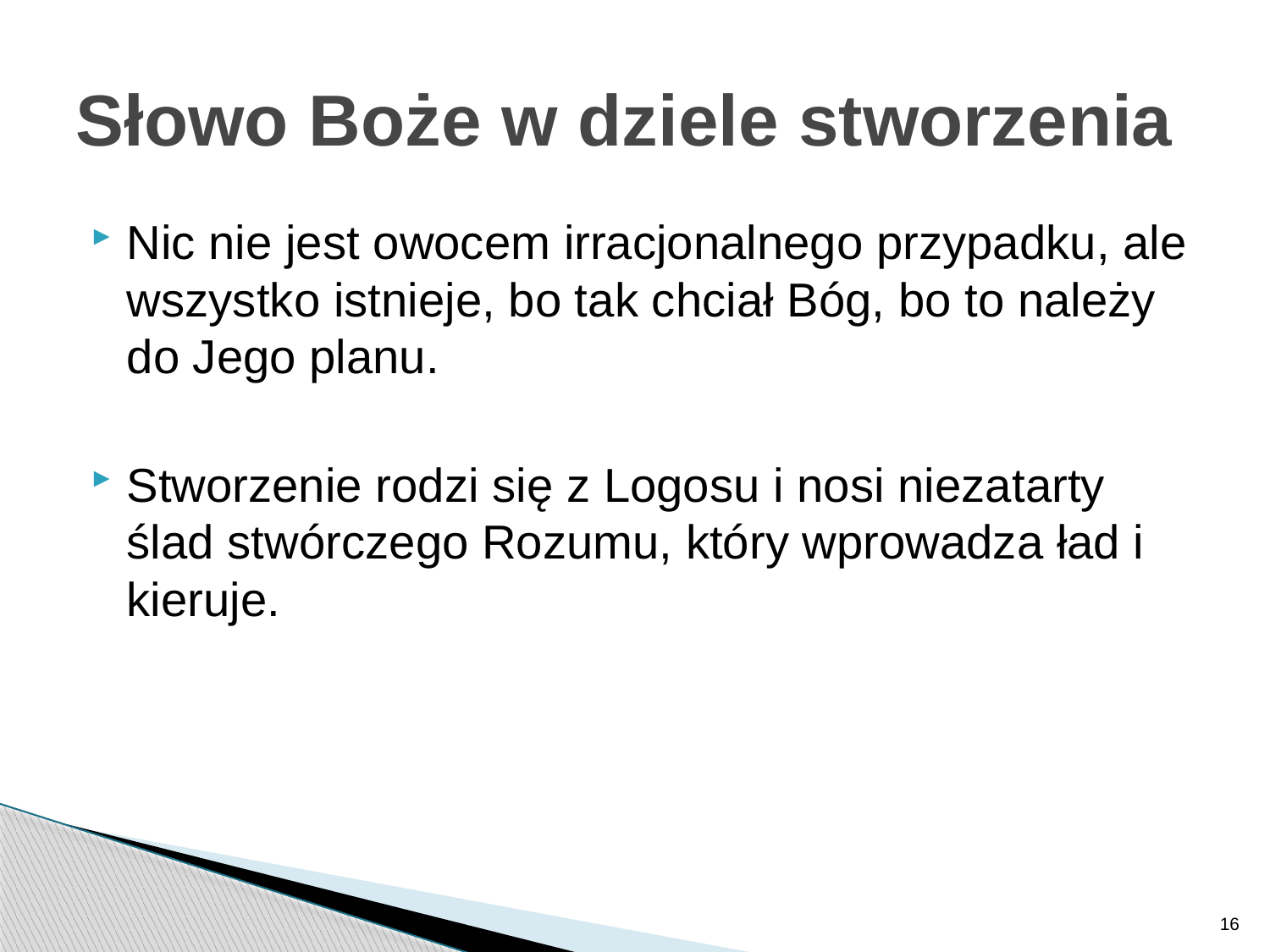

# Słowo Boże w dziele stworzenia
Nic nie jest owocem irracjonalnego przypadku, ale wszystko istnieje, bo tak chciał Bóg, bo to należy do Jego planu.

Stworzenie rodzi się z Logosu i nosi niezatarty ślad stwórczego Rozumu, który wprowadza ład i kieruje.
16